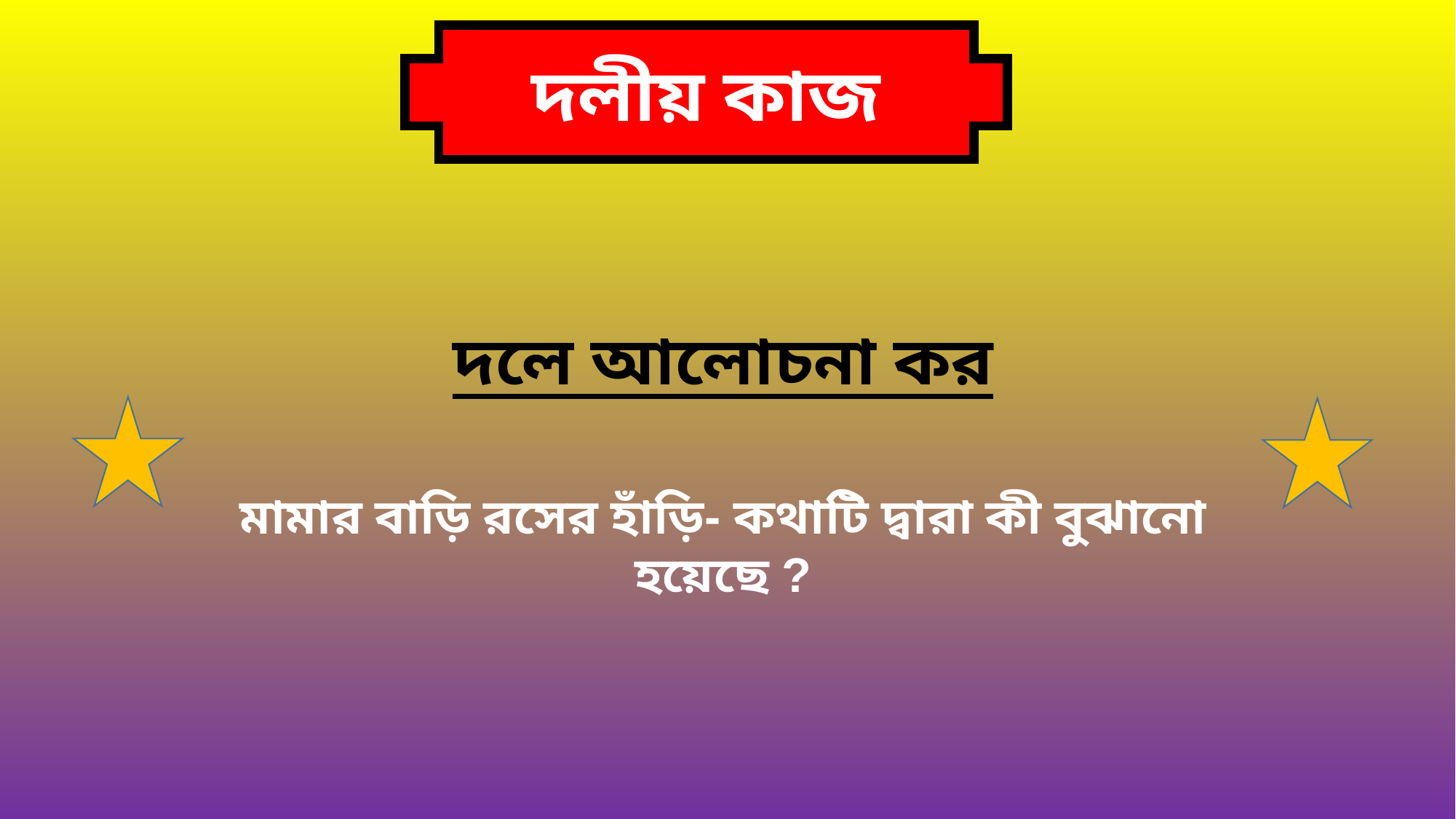

দলীয় কাজ
দলে আলোচনা কর

মামার বাড়ি রসের হাঁড়ি- কথাটি দ্বারা কী বুঝানো হয়েছে ?